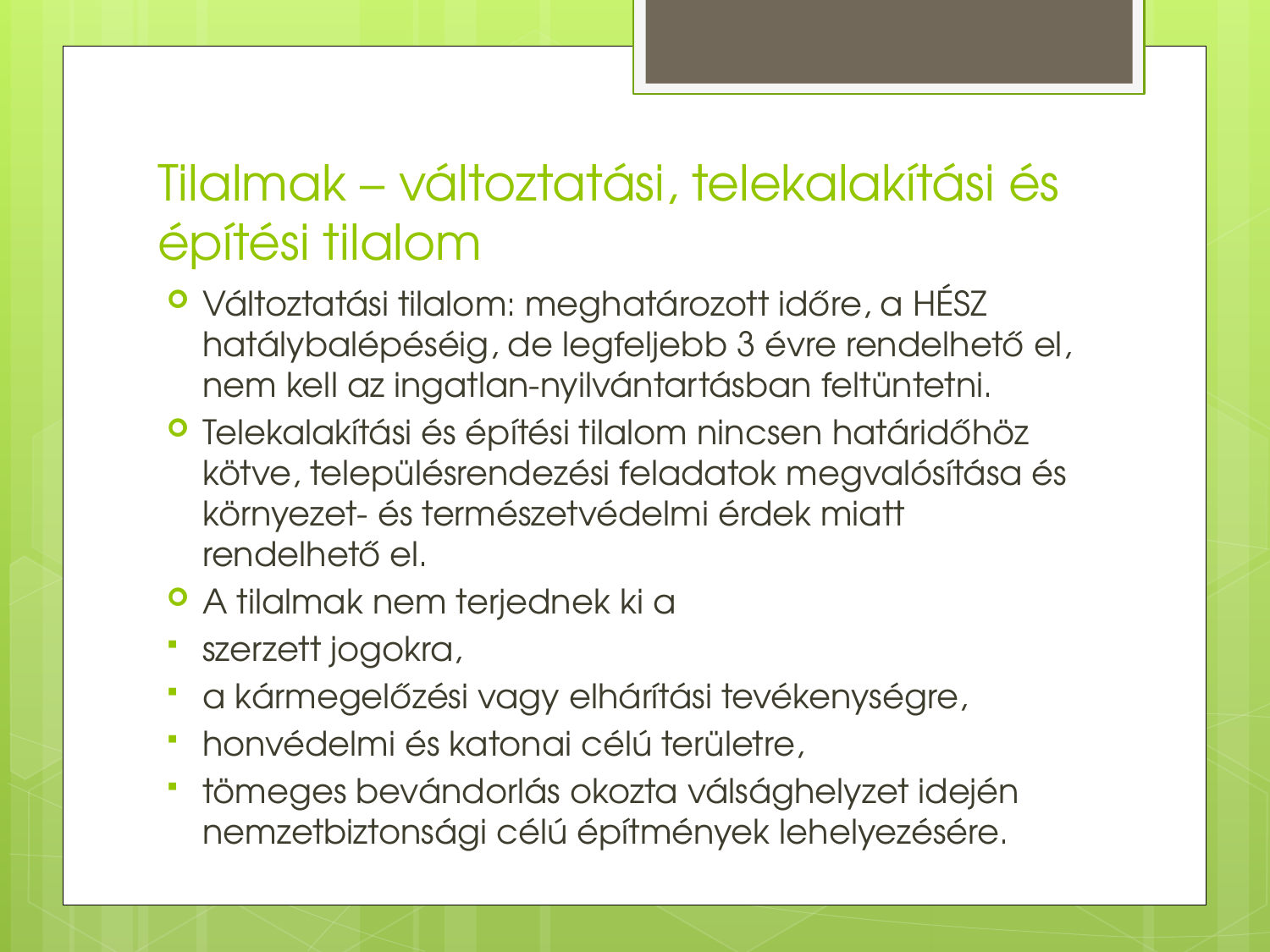

# Tilalmak – változtatási, telekalakítási és építési tilalom
Változtatási tilalom: meghatározott időre, a HÉSZ hatálybalépéséig, de legfeljebb 3 évre rendelhető el, nem kell az ingatlan-nyilvántartásban feltüntetni.
Telekalakítási és építési tilalom nincsen határidőhöz kötve, településrendezési feladatok megvalósítása és környezet- és természetvédelmi érdek miatt rendelhető el.
A tilalmak nem terjednek ki a
szerzett jogokra,
a kármegelőzési vagy elhárítási tevékenységre,
honvédelmi és katonai célú területre,
tömeges bevándorlás okozta válsághelyzet idején nemzetbiztonsági célú építmények lehelyezésére.